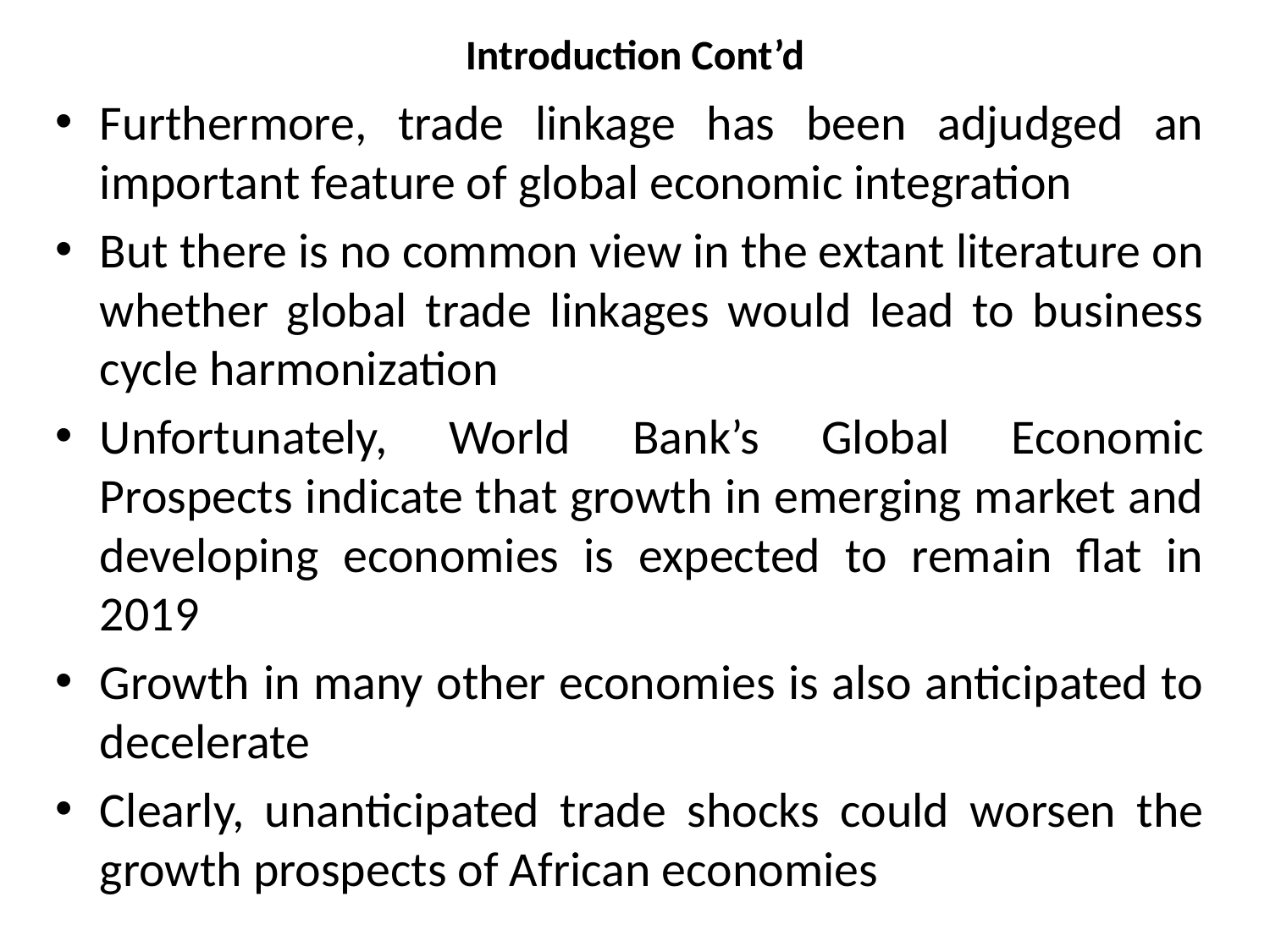

# Introduction Cont’d
Furthermore, trade linkage has been adjudged an important feature of global economic integration
But there is no common view in the extant literature on whether global trade linkages would lead to business cycle harmonization
Unfortunately, World Bank’s Global Economic Prospects indicate that growth in emerging market and developing economies is expected to remain flat in 2019
Growth in many other economies is also anticipated to decelerate
Clearly, unanticipated trade shocks could worsen the growth prospects of African economies